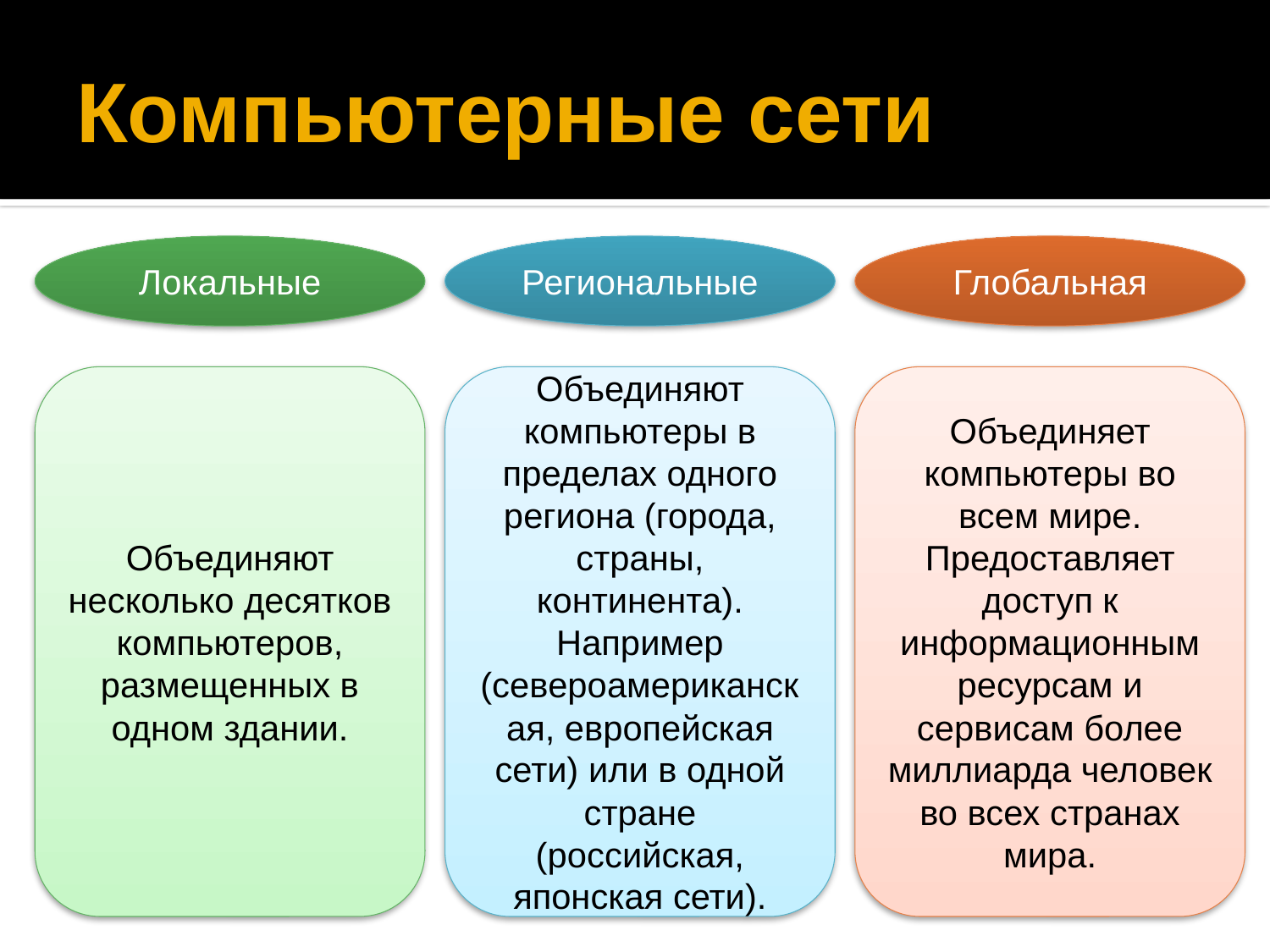

# Компьютерные сети
Локальные
Региональные
Глобальная
Объединяют несколько десятков компьютеров, размещенных в одном здании.
Объединяют компьютеры в пределах одного региона (города, страны, континента). Например (североамериканская, европейская сети) или в одной стране (российская, японская сети).
Объединяет компьютеры во всем мире.
Предоставляет доступ к информационным ресурсам и сервисам более миллиарда человек во всех странах мира.